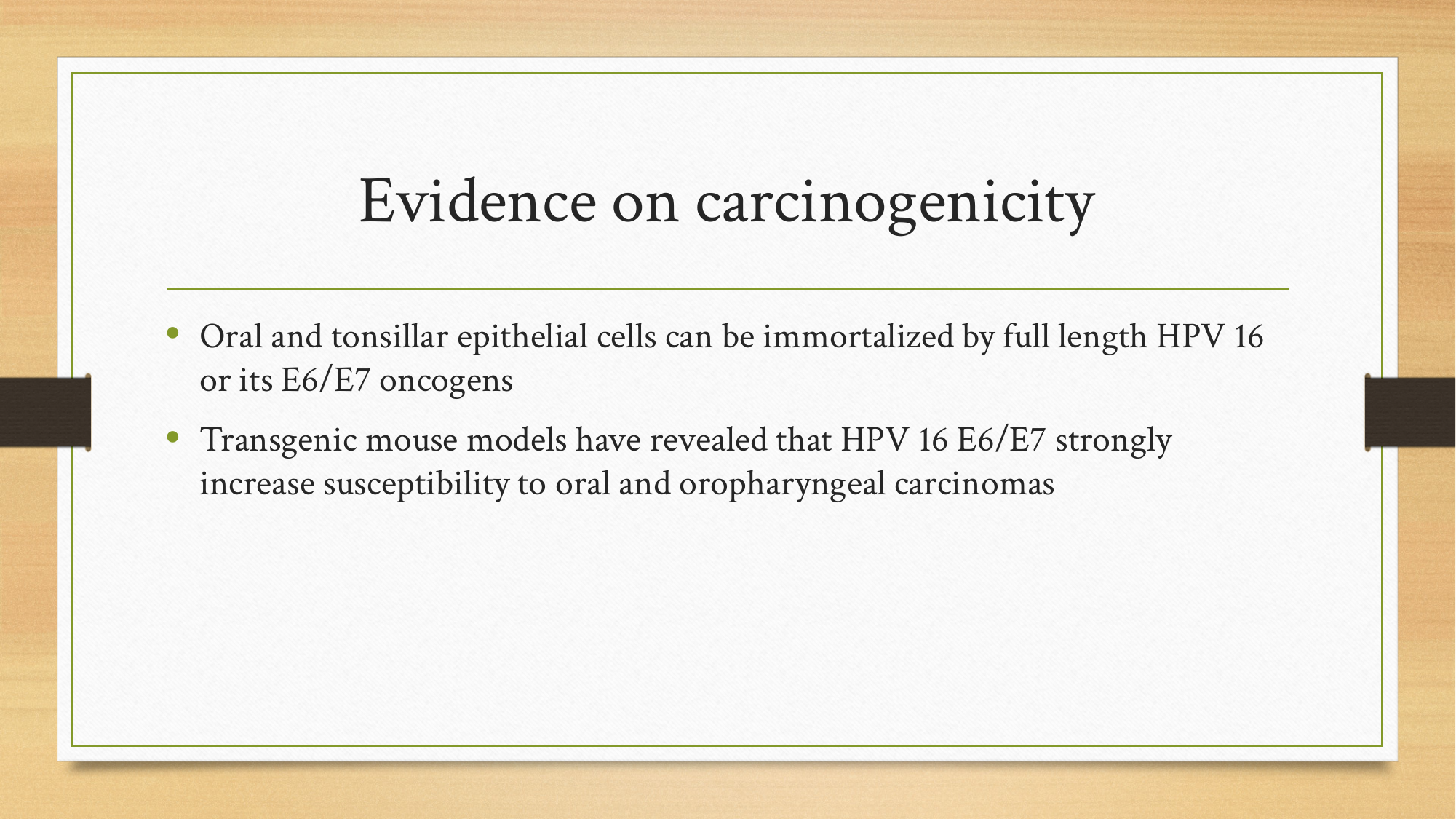

# Evidence on carcinogenicity
Oral and tonsillar epithelial cells can be immortalized by full length HPV 16 or its E6/E7 oncogens
Transgenic mouse models have revealed that HPV 16 E6/E7 strongly increase susceptibility to oral and oropharyngeal carcinomas